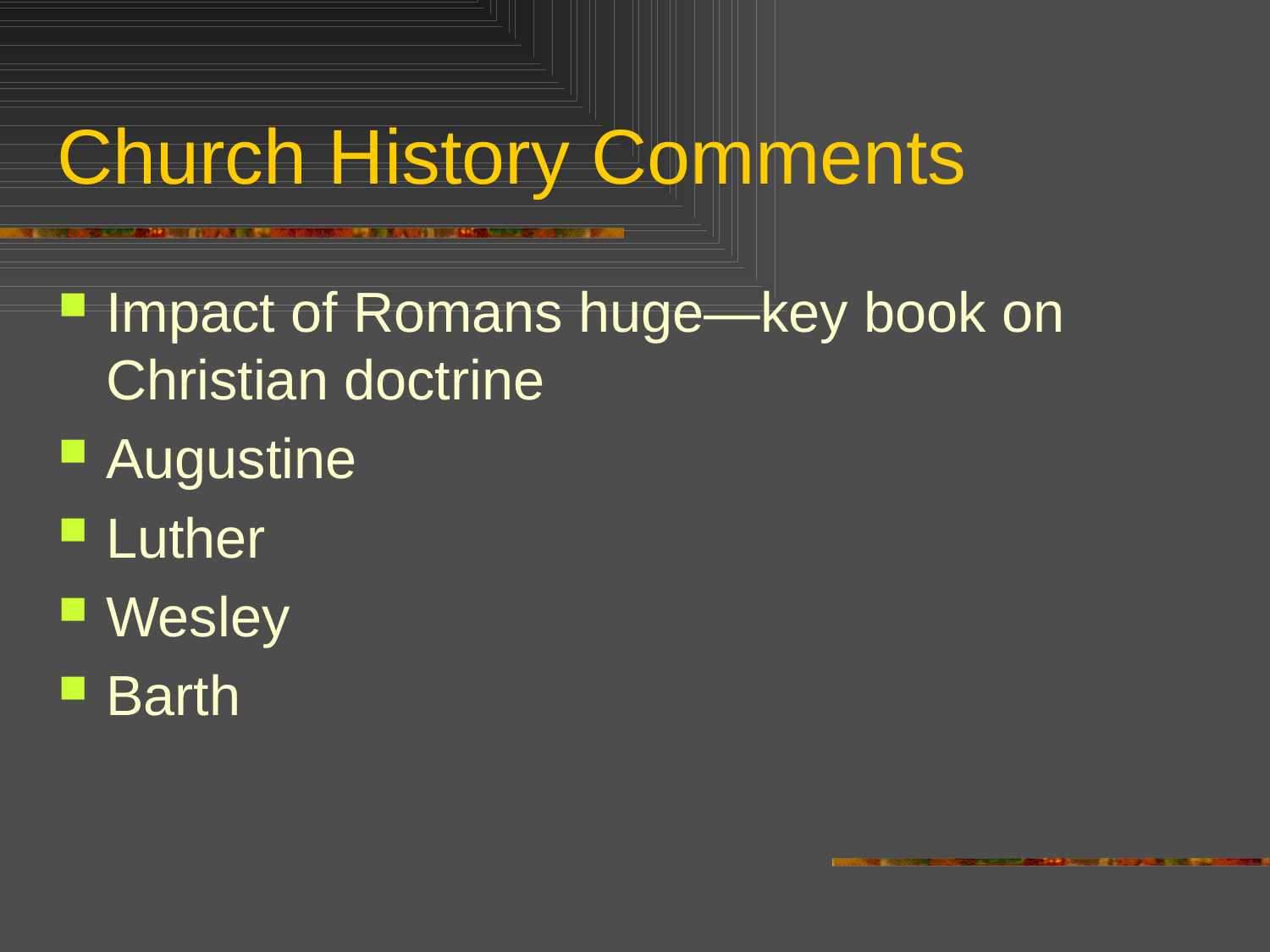

# Church History Comments
Impact of Romans huge—key book on Christian doctrine
Augustine
Luther
Wesley
Barth